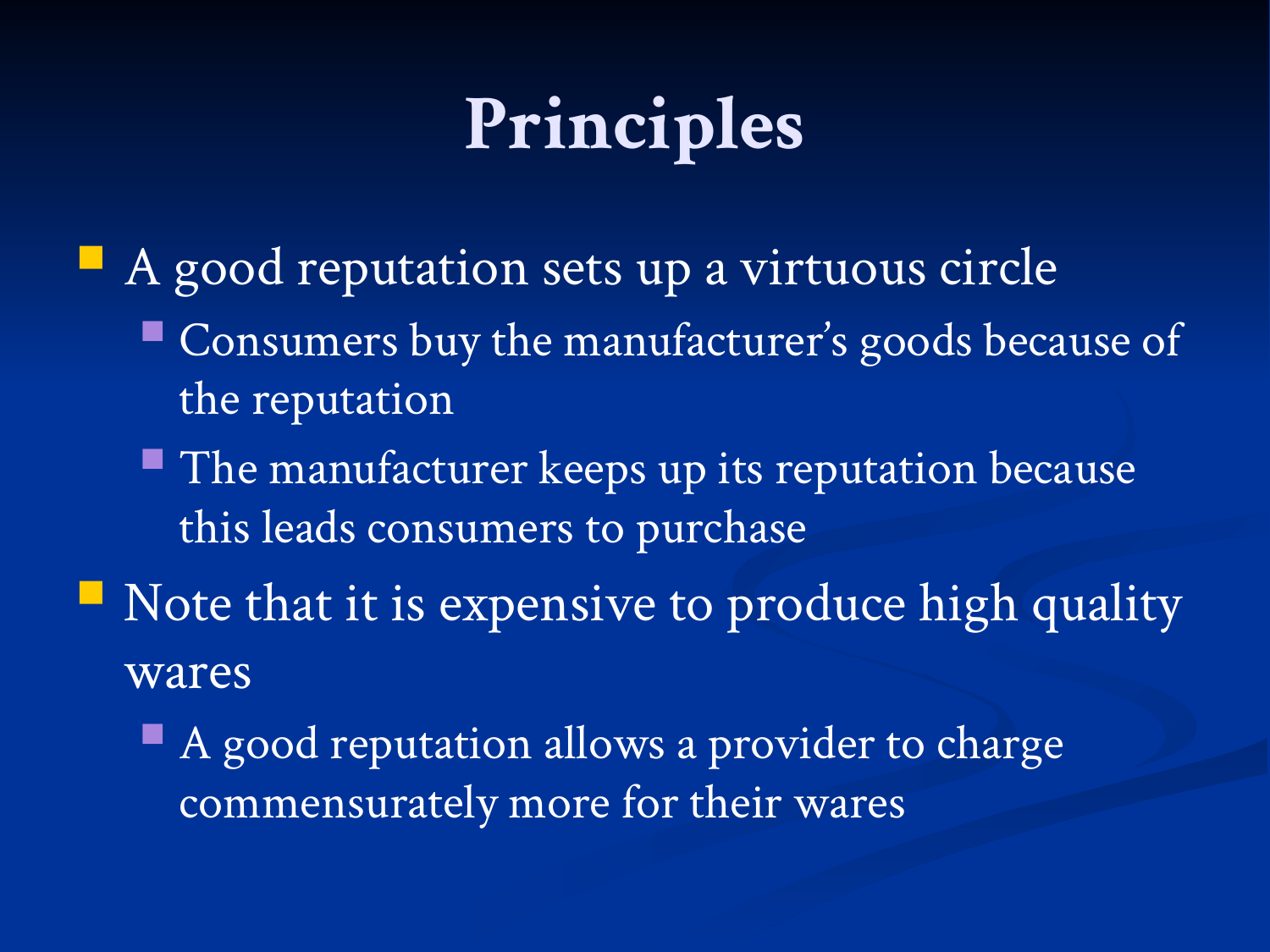

# Principles
A good reputation sets up a virtuous circle
Consumers buy the manufacturer’s goods because of the reputation
The manufacturer keeps up its reputation because this leads consumers to purchase
Note that it is expensive to produce high quality wares
A good reputation allows a provider to charge commensurately more for their wares